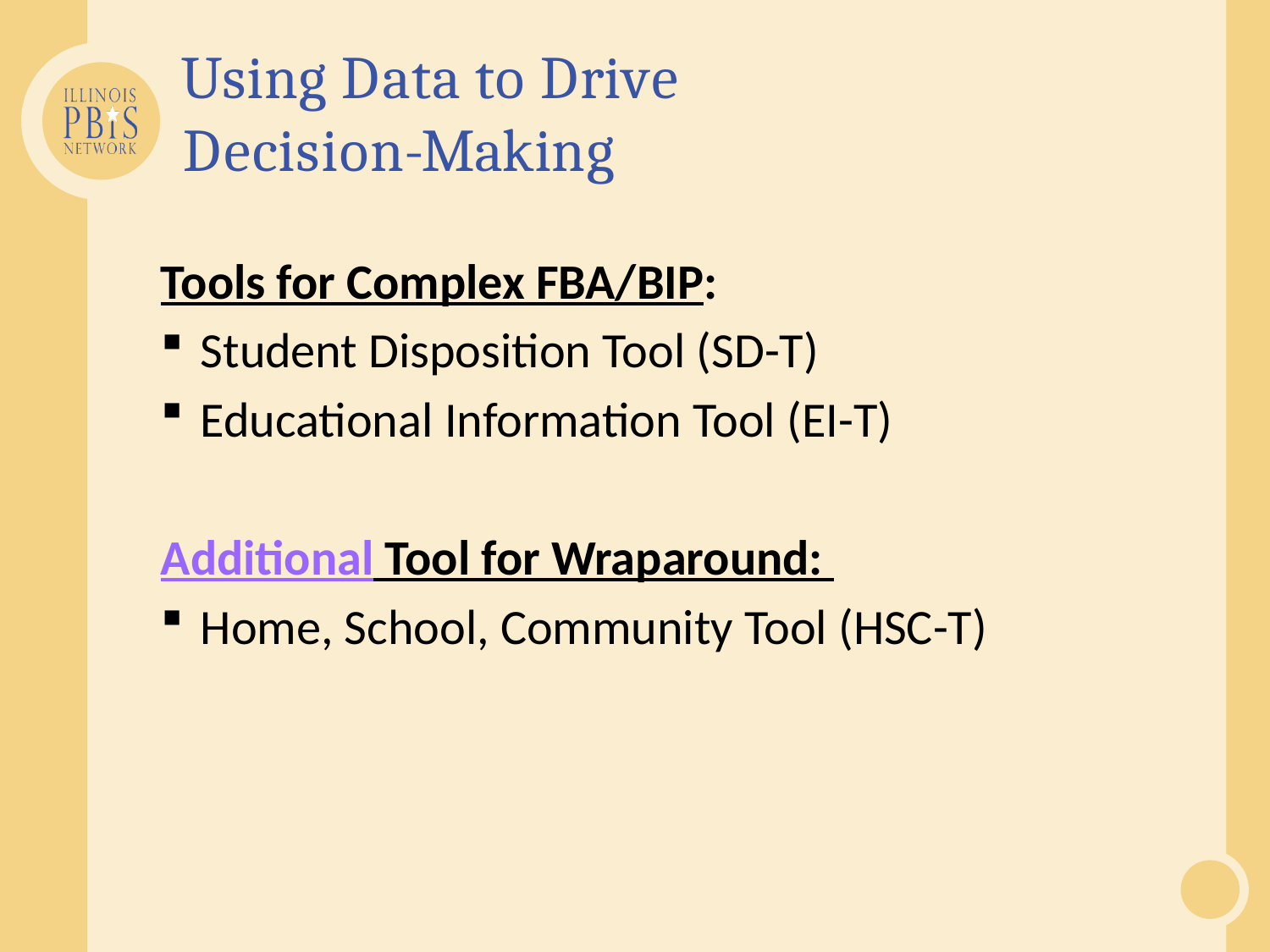

# Using Data to Drive Decision-Making
Tools for Complex FBA/BIP:
Student Disposition Tool (SD-T)
Educational Information Tool (EI-T)

Additional Tool for Wraparound:
Home, School, Community Tool (HSC-T)